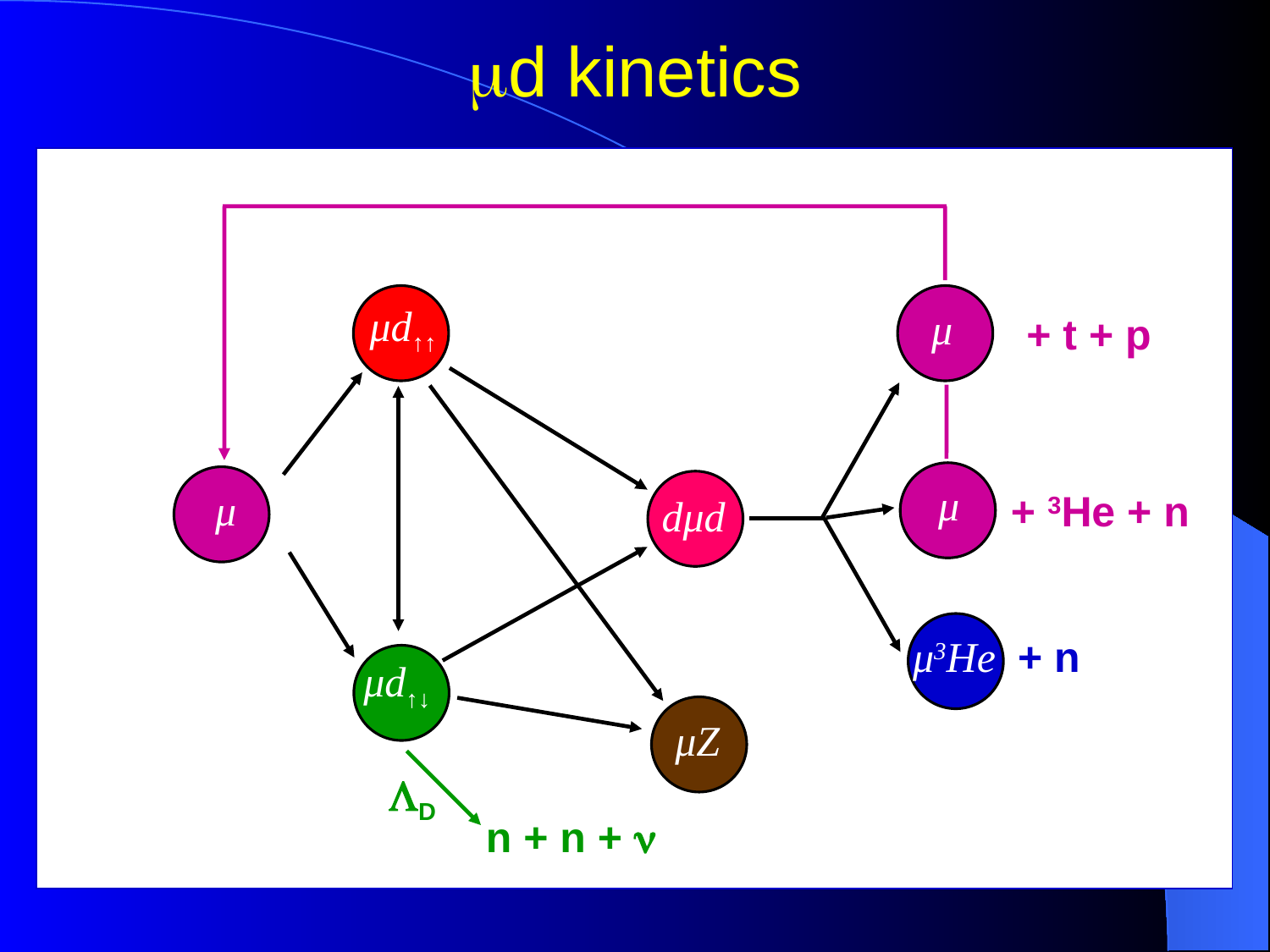

# μd kinetics

 μd↑↑

 μ
+ t + p

 μ
+ 3He + n

μ3He
+ n

dμd

μZ

 μ

μd↑↓

ΛD
n + n + ν